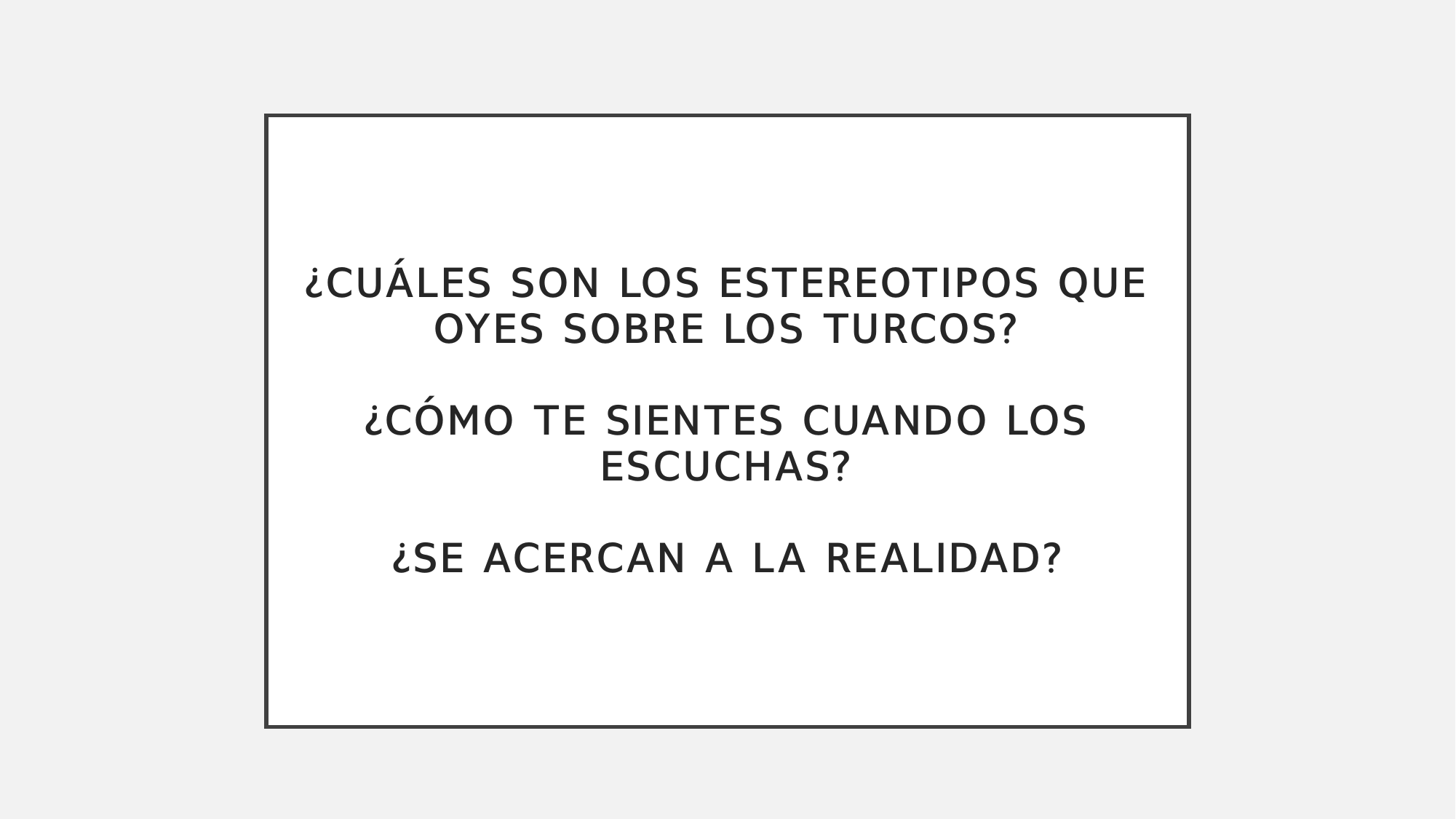

# ¿CUÁLES SON LOS ESTEREOTIPOS QUE Oyes SOBRE LOS TURCOS? ¿CÓMO TE SIENTES CUANDO LOS ESCUCHAS? ¿Se acercan a la realidad?